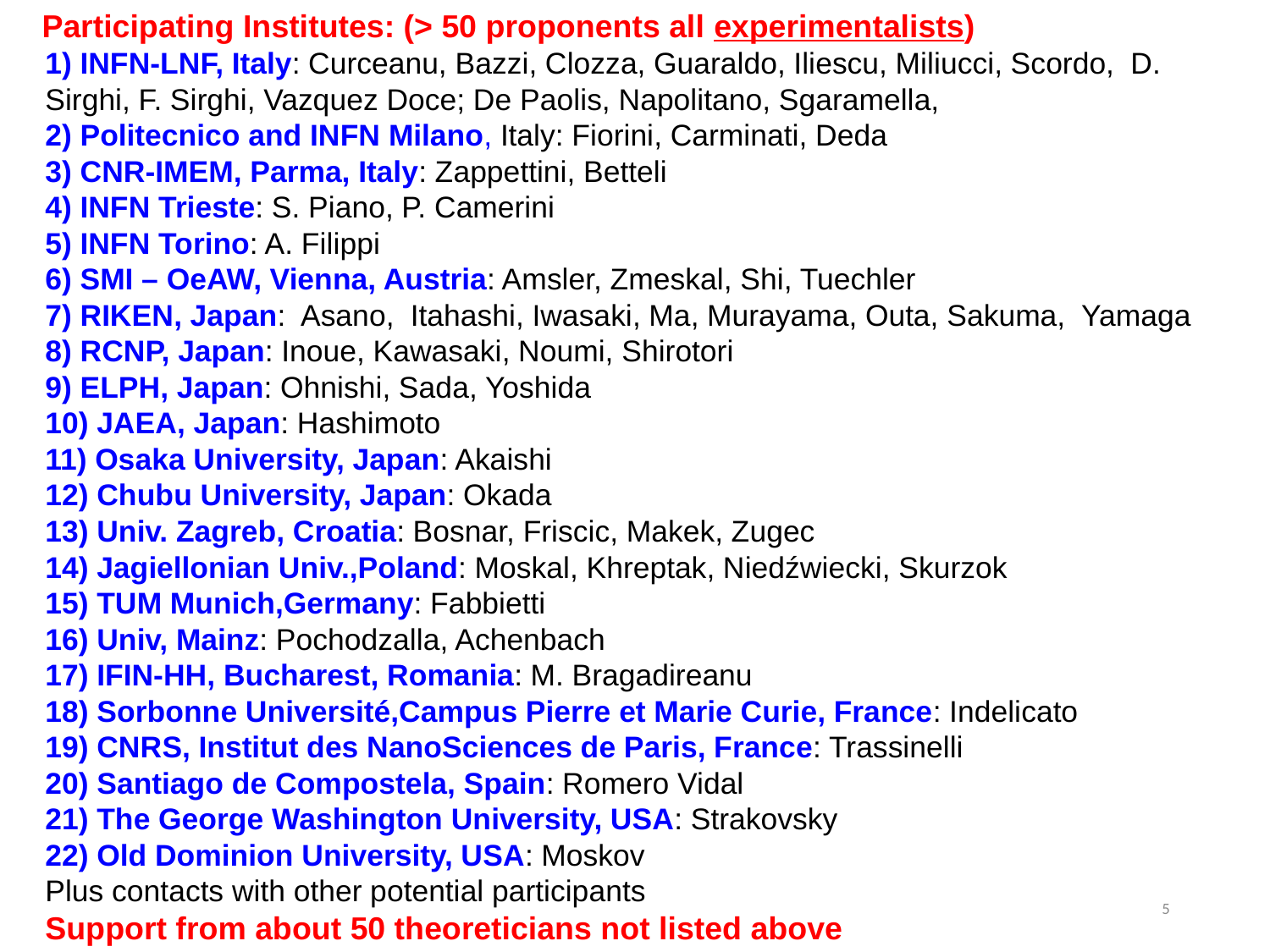

Participating Institutes: (> 50 proponents all experimentalists)
1) INFN-LNF, Italy: Curceanu, Bazzi, Clozza, Guaraldo, Iliescu, Miliucci, Scordo,  D. Sirghi, F. Sirghi, Vazquez Doce; De Paolis, Napolitano, Sgaramella,
2) Politecnico and INFN Milano, Italy: Fiorini, Carminati, Deda
3) CNR-IMEM, Parma, Italy: Zappettini, Betteli
4) INFN Trieste: S. Piano, P. Camerini
5) INFN Torino: A. Filippi
6) SMI – OeAW, Vienna, Austria: Amsler, Zmeskal, Shi, Tuechler
7) RIKEN, Japan:  Asano,  Itahashi, Iwasaki, Ma, Murayama, Outa, Sakuma,  Yamaga
8) RCNP, Japan: Inoue, Kawasaki, Noumi, Shirotori
9) ELPH, Japan: Ohnishi, Sada, Yoshida
10) JAEA, Japan: Hashimoto
11) Osaka University, Japan: Akaishi
12) Chubu University, Japan: Okada
13) Univ. Zagreb, Croatia: Bosnar, Friscic, Makek, Zugec
14) Jagiellonian Univ.,Poland: Moskal, Khreptak, Niedźwiecki, Skurzok
15) TUM Munich,Germany: Fabbietti
16) Univ, Mainz: Pochodzalla, Achenbach
17) IFIN-HH, Bucharest, Romania: M. Bragadireanu
18) Sorbonne Université,Campus Pierre et Marie Curie, France: Indelicato
19) CNRS, Institut des NanoSciences de Paris, France: Trassinelli
20) Santiago de Compostela, Spain: Romero Vidal
21) The George Washington University, USA: Strakovsky
22) Old Dominion University, USA: Moskov
Plus contacts with other potential participants
Support from about 50 theoreticians not listed above

5